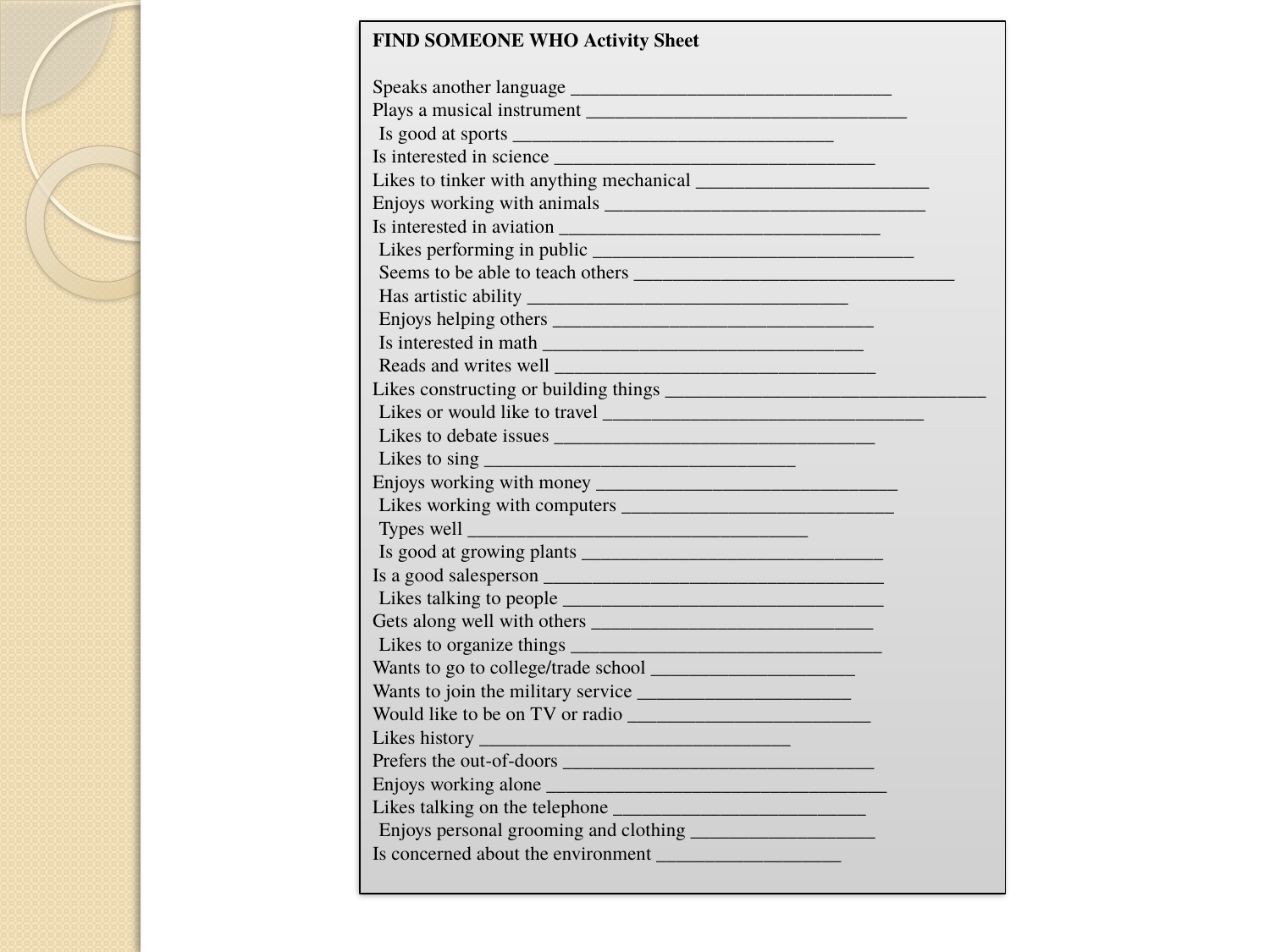

FIND SOMEONE WHO Activity Sheet
Speaks another language _________________________________
Plays a musical instrument _________________________________
 Is good at sports _________________________________
Is interested in science _________________________________
Likes to tinker with anything mechanical ________________________
Enjoys working with animals _________________________________
Is interested in aviation _________________________________
 Likes performing in public _________________________________
 Seems to be able to teach others _________________________________
 Has artistic ability _________________________________
 Enjoys helping others _________________________________
 Is interested in math _________________________________
 Reads and writes well _________________________________
Likes constructing or building things _________________________________
 Likes or would like to travel _________________________________
 Likes to debate issues _________________________________
 Likes to sing ________________________________
Enjoys working with money _______________________________
 Likes working with computers ____________________________
 Types well ___________________________________
 Is good at growing plants _______________________________
Is a good salesperson ___________________________________
 Likes talking to people _________________________________
Gets along well with others _____________________________
 Likes to organize things ________________________________
Wants to go to college/trade school _____________________
Wants to join the military service ______________________
Would like to be on TV or radio _________________________
Likes history ________________________________
Prefers the out-of-doors ________________________________
Enjoys working alone ___________________________________
Likes talking on the telephone __________________________
 Enjoys personal grooming and clothing ___________________
Is concerned about the environment ___________________